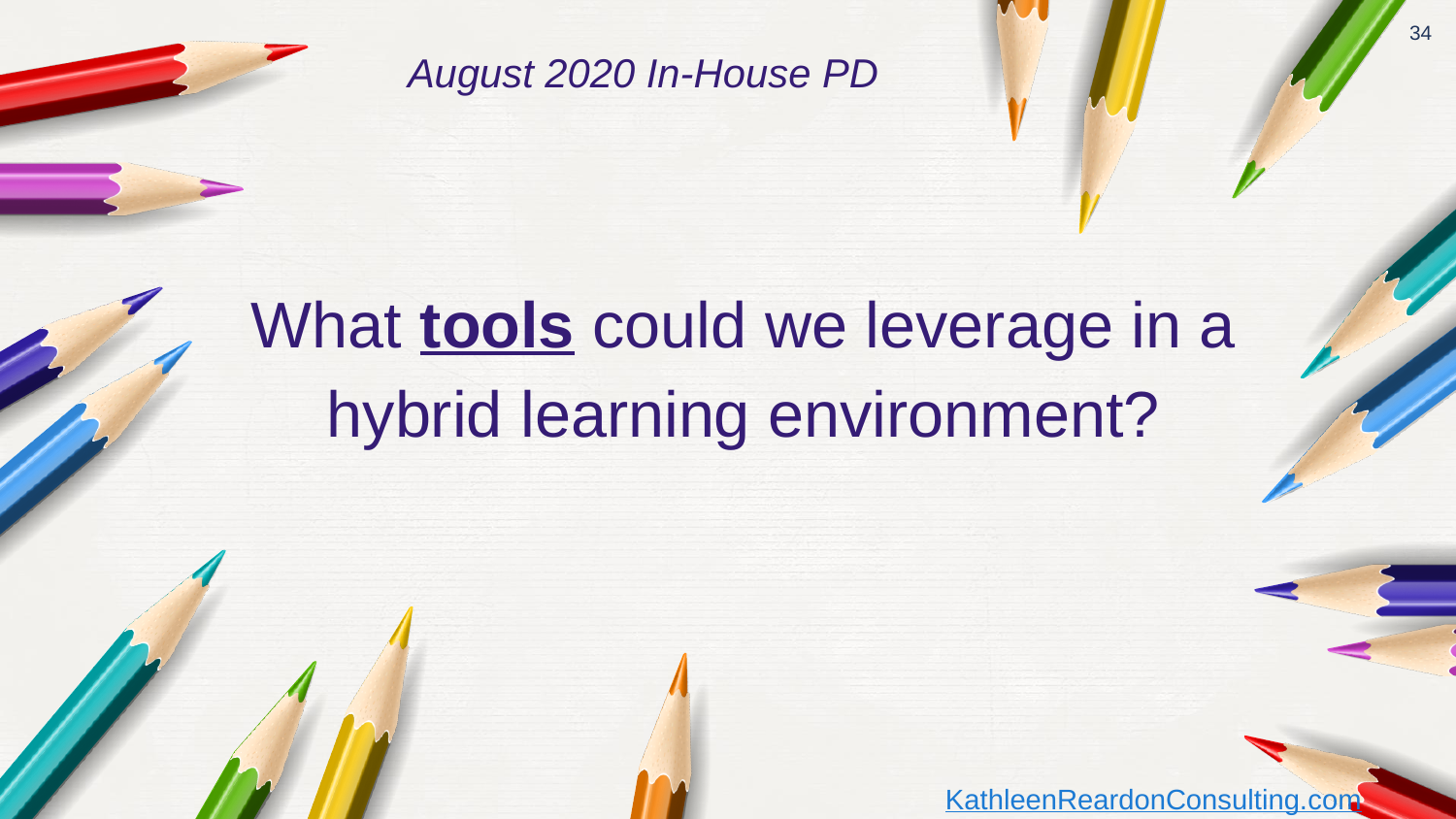

34
August 2020 In-House PD
What tools could we leverage in a hybrid learning environment?
KathleenReardonConsulting.com